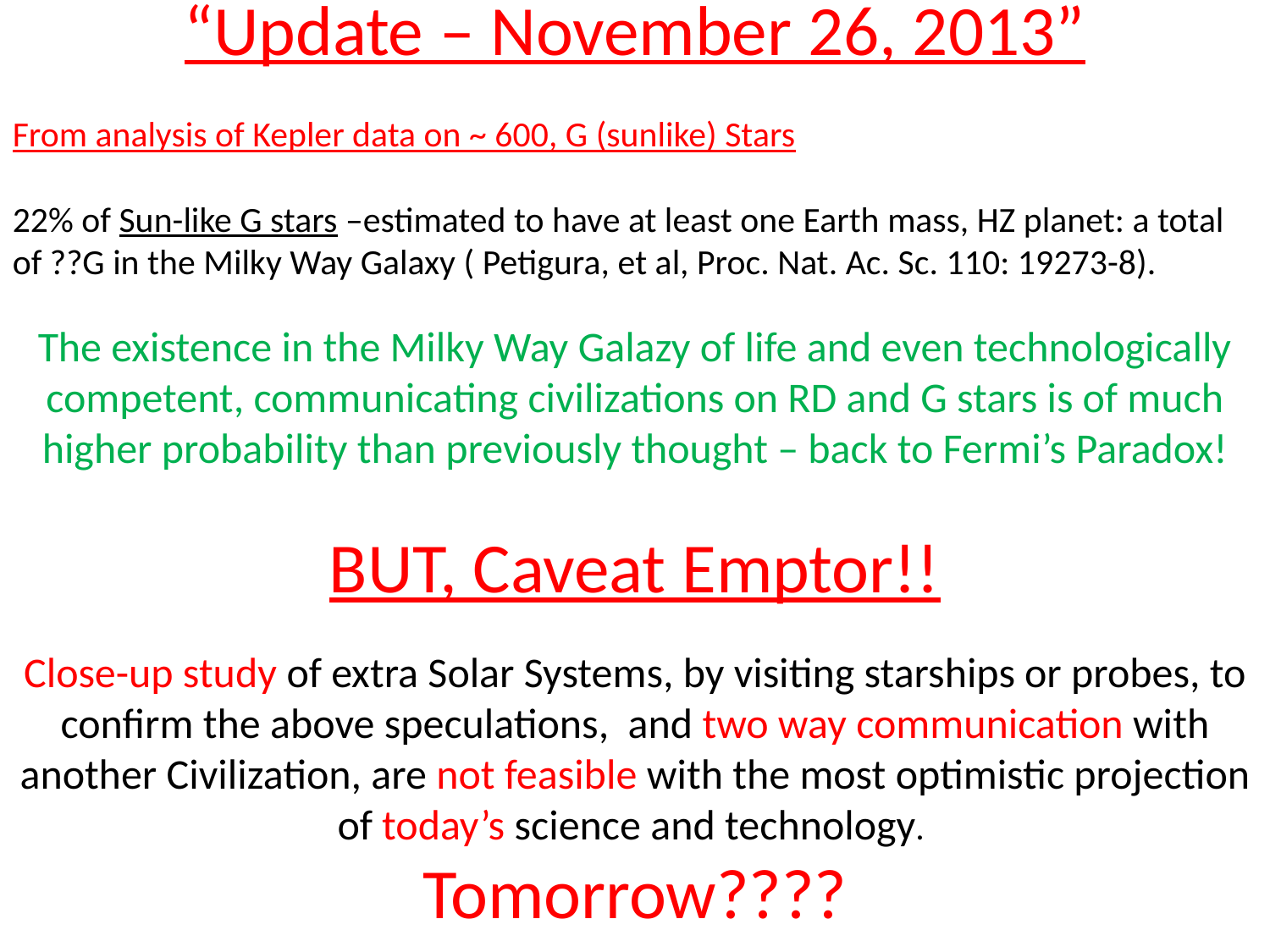

“Update – November 26, 2013”

From analysis of Kepler data on ~ 600, G (sunlike) Stars
22% of Sun-like G stars –estimated to have at least one Earth mass, HZ planet: a total of ??G in the Milky Way Galaxy ( Petigura, et al, Proc. Nat. Ac. Sc. 110: 19273-8).
The existence in the Milky Way Galazy of life and even technologically competent, communicating civilizations on RD and G stars is of much higher probability than previously thought – back to Fermi’s Paradox!
BUT, Caveat Emptor!!
Close-up study of extra Solar Systems, by visiting starships or probes, to confirm the above speculations,  and two way communication with another Civilization, are not feasible with the most optimistic projection of today’s science and technology.
Tomorrow????